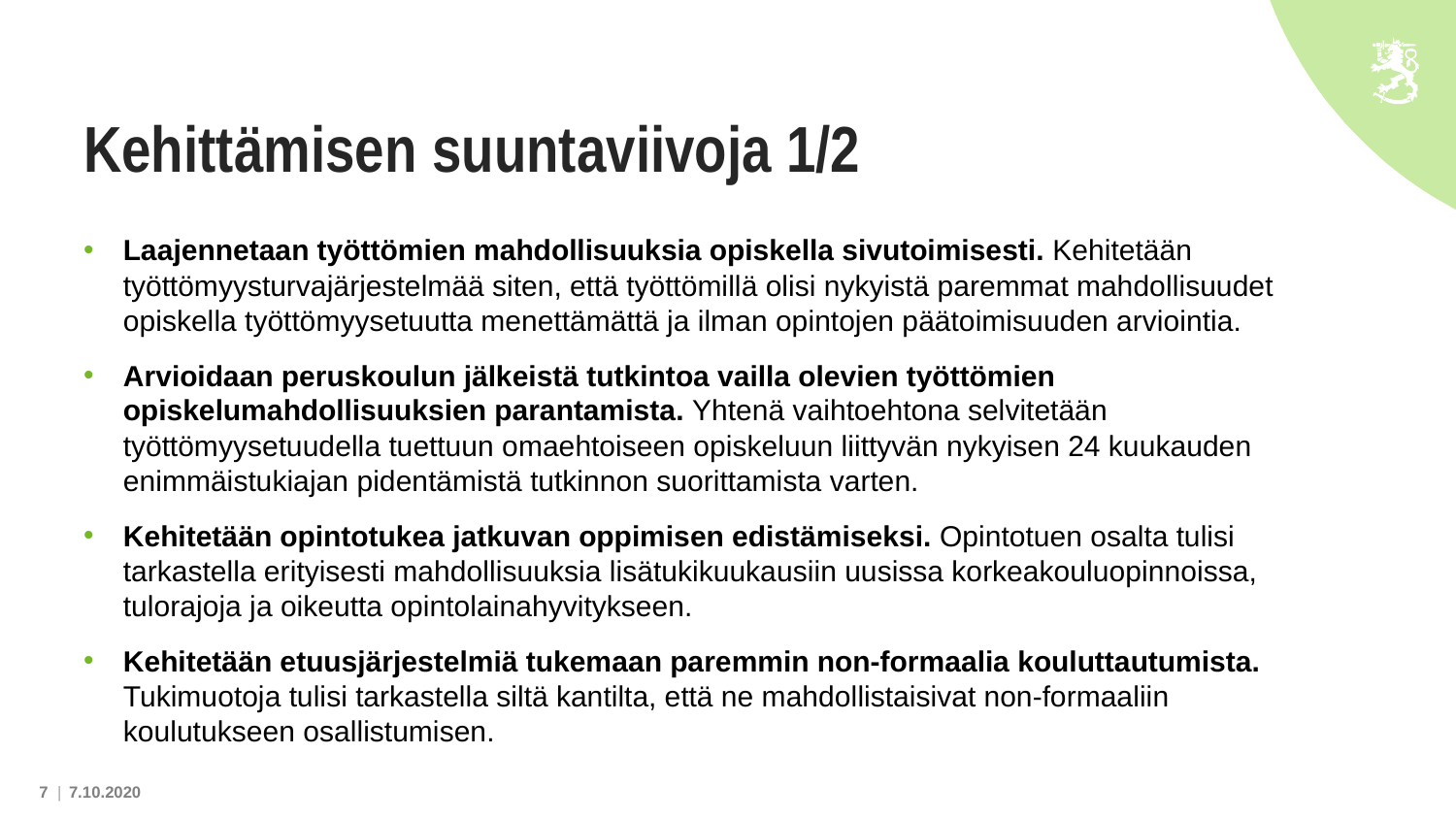

# Kehittämisen suuntaviivoja 1/2
Laajennetaan työttömien mahdollisuuksia opiskella sivutoimisesti. Kehitetään työttömyysturvajärjestelmää siten, että työttömillä olisi nykyistä paremmat mahdollisuudet opiskella työttömyysetuutta menettämättä ja ilman opintojen päätoimisuuden arviointia.
Arvioidaan peruskoulun jälkeistä tutkintoa vailla olevien työttömien opiskelumahdollisuuksien parantamista. Yhtenä vaihtoehtona selvitetään työttömyysetuudella tuettuun omaehtoiseen opiskeluun liittyvän nykyisen 24 kuukauden enimmäistukiajan pidentämistä tutkinnon suorittamista varten.
Kehitetään opintotukea jatkuvan oppimisen edistämiseksi. Opintotuen osalta tulisi tarkastella erityisesti mahdollisuuksia lisätukikuukausiin uusissa korkeakouluopinnoissa, tulorajoja ja oikeutta opintolainahyvitykseen.
Kehitetään etuusjärjestelmiä tukemaan paremmin non-formaalia kouluttautumista. Tukimuotoja tulisi tarkastella siltä kantilta, että ne mahdollistaisivat non-formaaliin koulutukseen osallistumisen.
7  |
7.10.2020